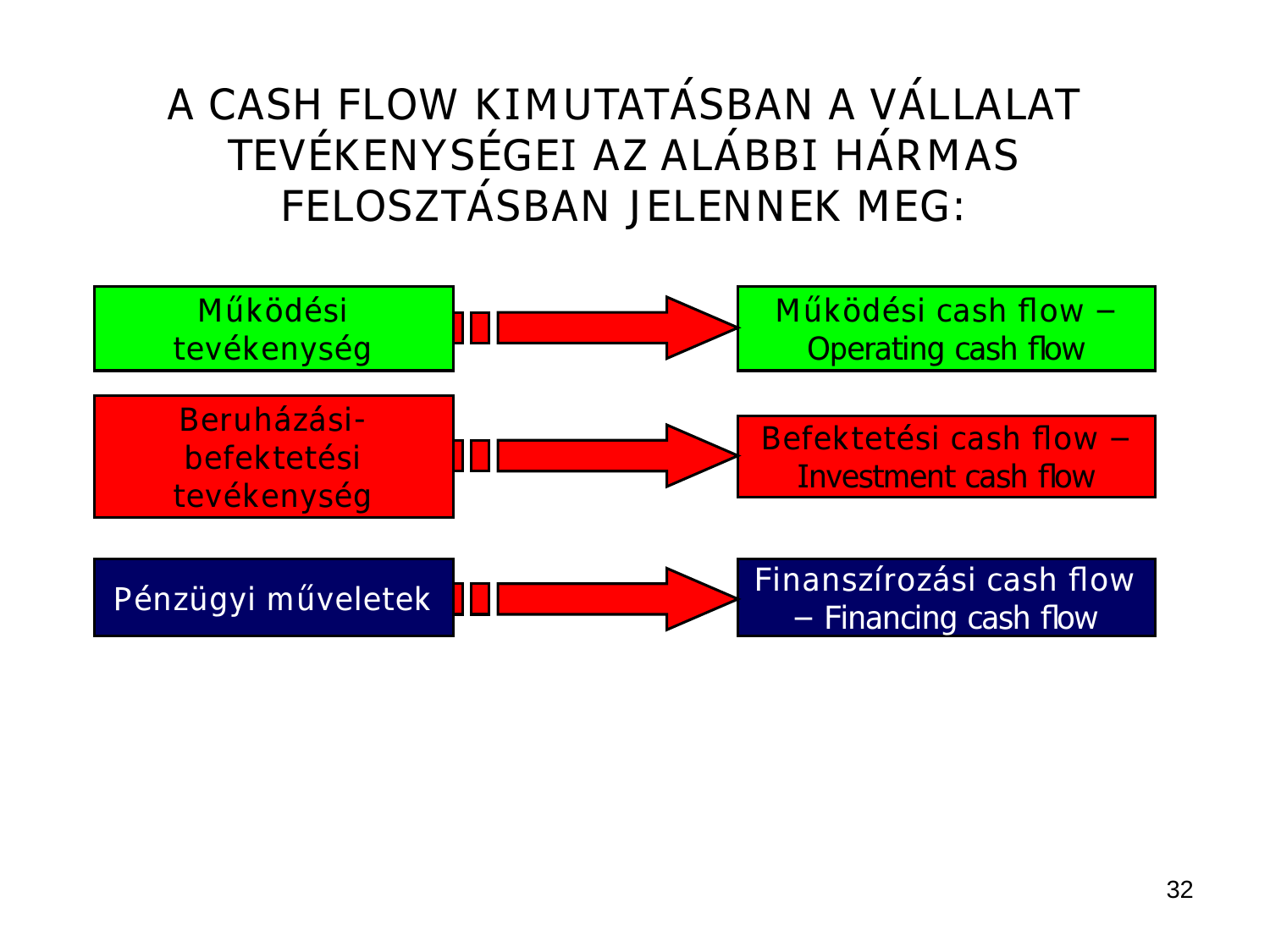

A CASH FLOW KIMUTATÁSBAN A VÁLLALAT TEVÉKENYSÉGEI AZ ALÁBBI HÁRMAS FELOSZTÁSBAN JELENNEK MEG:
Működési tevékenység
Működési cash flow – Operating cash flow

Beruházási-befektetési tevékenység
Befektetési cash flow – Investment cash flow

Pénzügyi műveletek
Finanszírozási cash flow – Financing cash flow

32